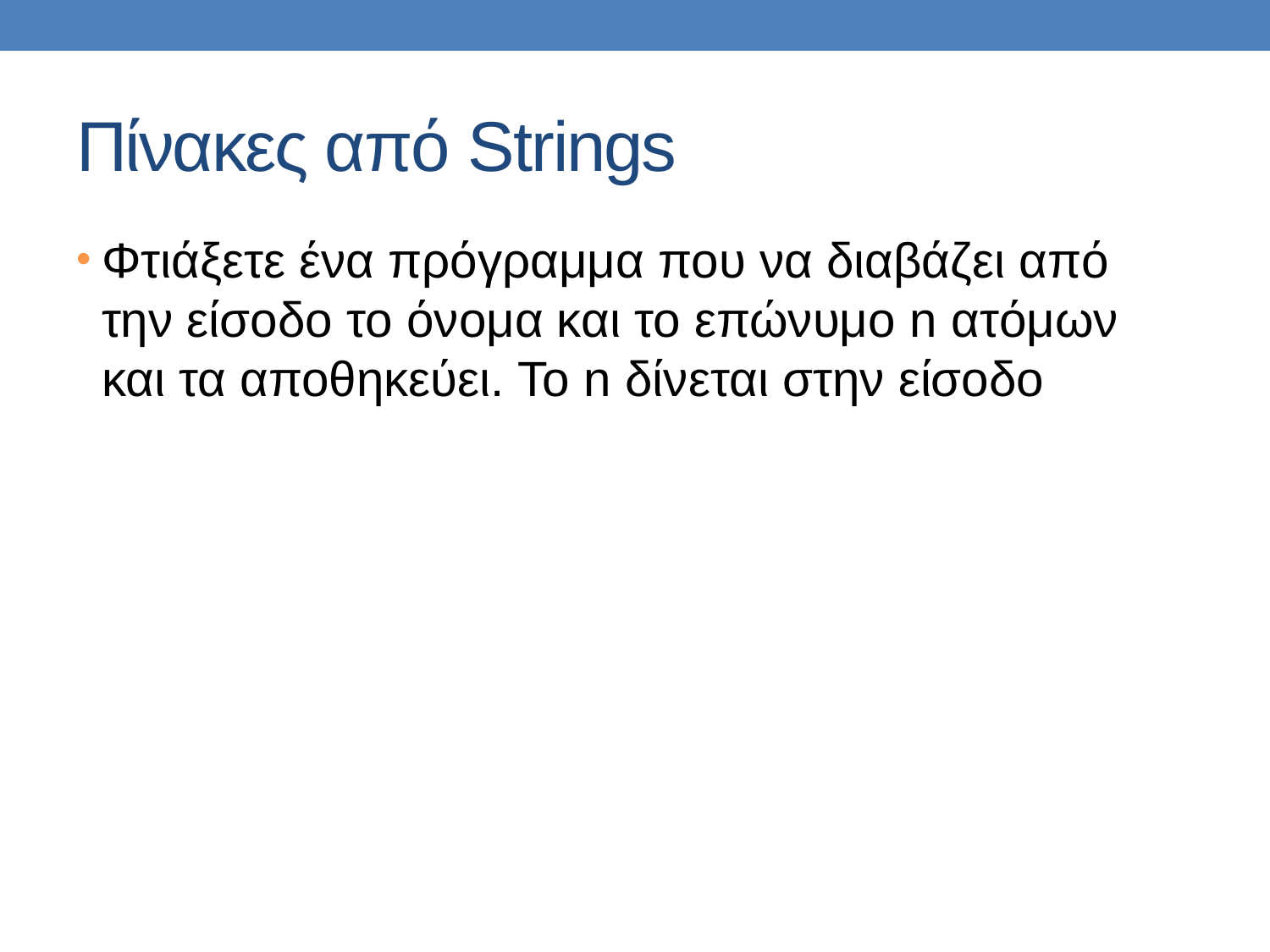

# Πίνακες από Strings
Φτιάξετε ένα πρόγραμμα που να διαβάζει από την είσοδο το όνομα και το επώνυμο n ατόμων και τα αποθηκεύει. Το n δίνεται στην είσοδο